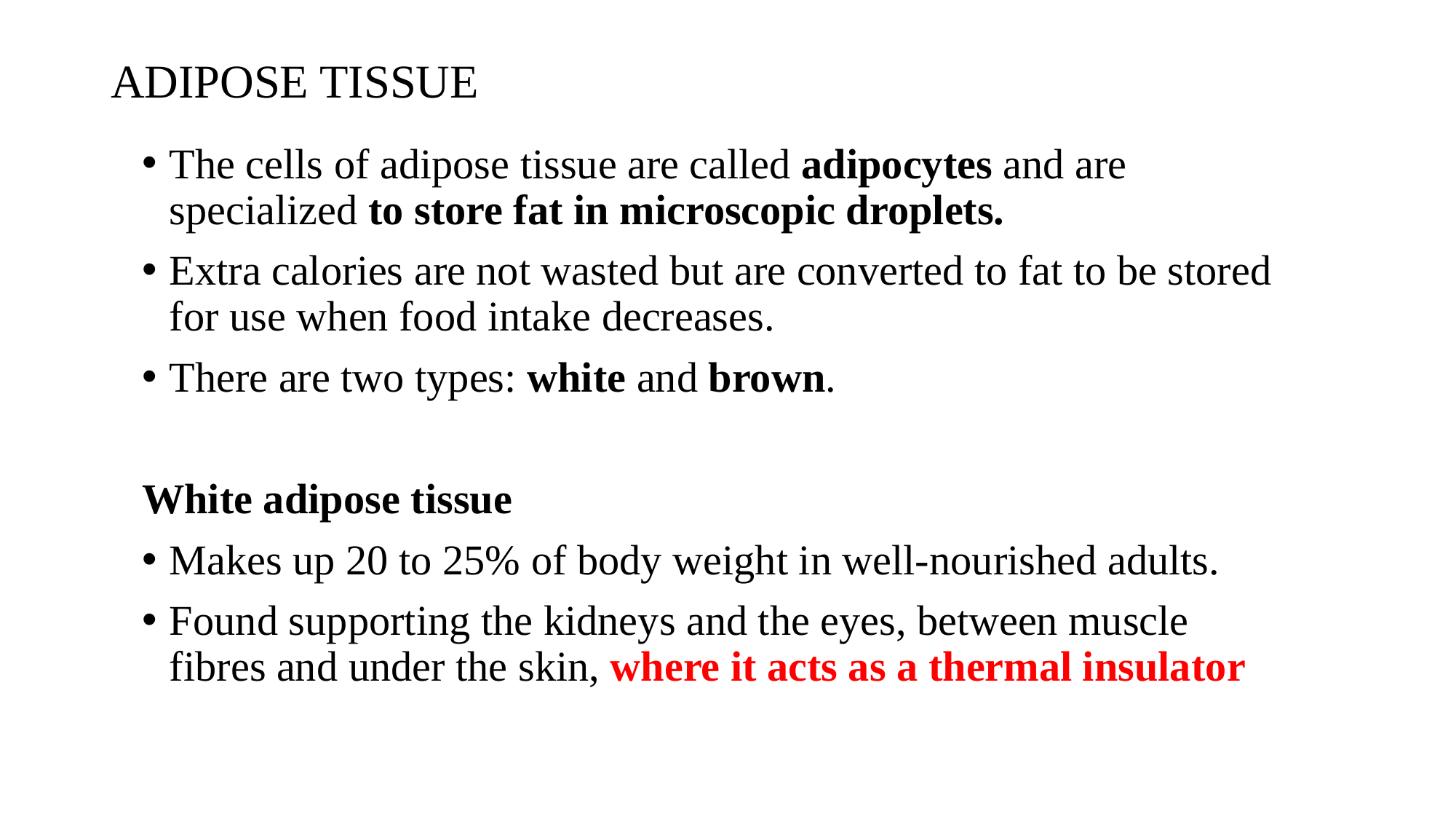

# ADIPOSE TISSUE
The cells of adipose tissue are called adipocytes and are specialized to store fat in microscopic droplets.
Extra calories are not wasted but are converted to fat to be stored for use when food intake decreases.
There are two types: white and brown.

White adipose tissue
Makes up 20 to 25% of body weight in well-nourished adults.
Found supporting the kidneys and the eyes, between muscle fibres and under the skin, where it acts as a thermal insulator